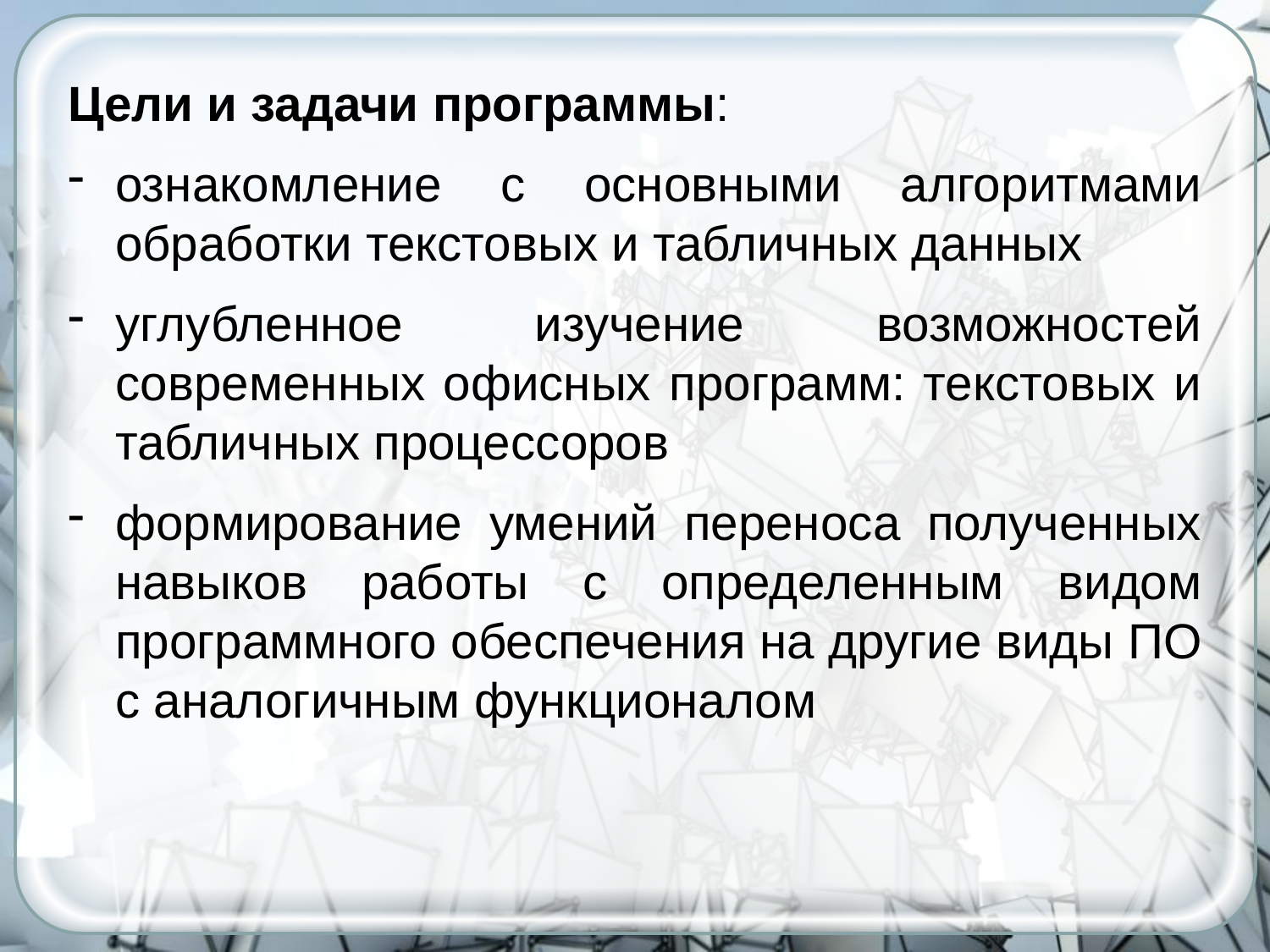

Цели и задачи программы:
ознакомление с основными алгоритмами обработки текстовых и табличных данных
углубленное изучение возможностей современных офисных программ: текстовых и табличных процессоров
формирование умений переноса полученных навыков работы с определенным видом программного обеспечения на другие виды ПО с аналогичным функционалом